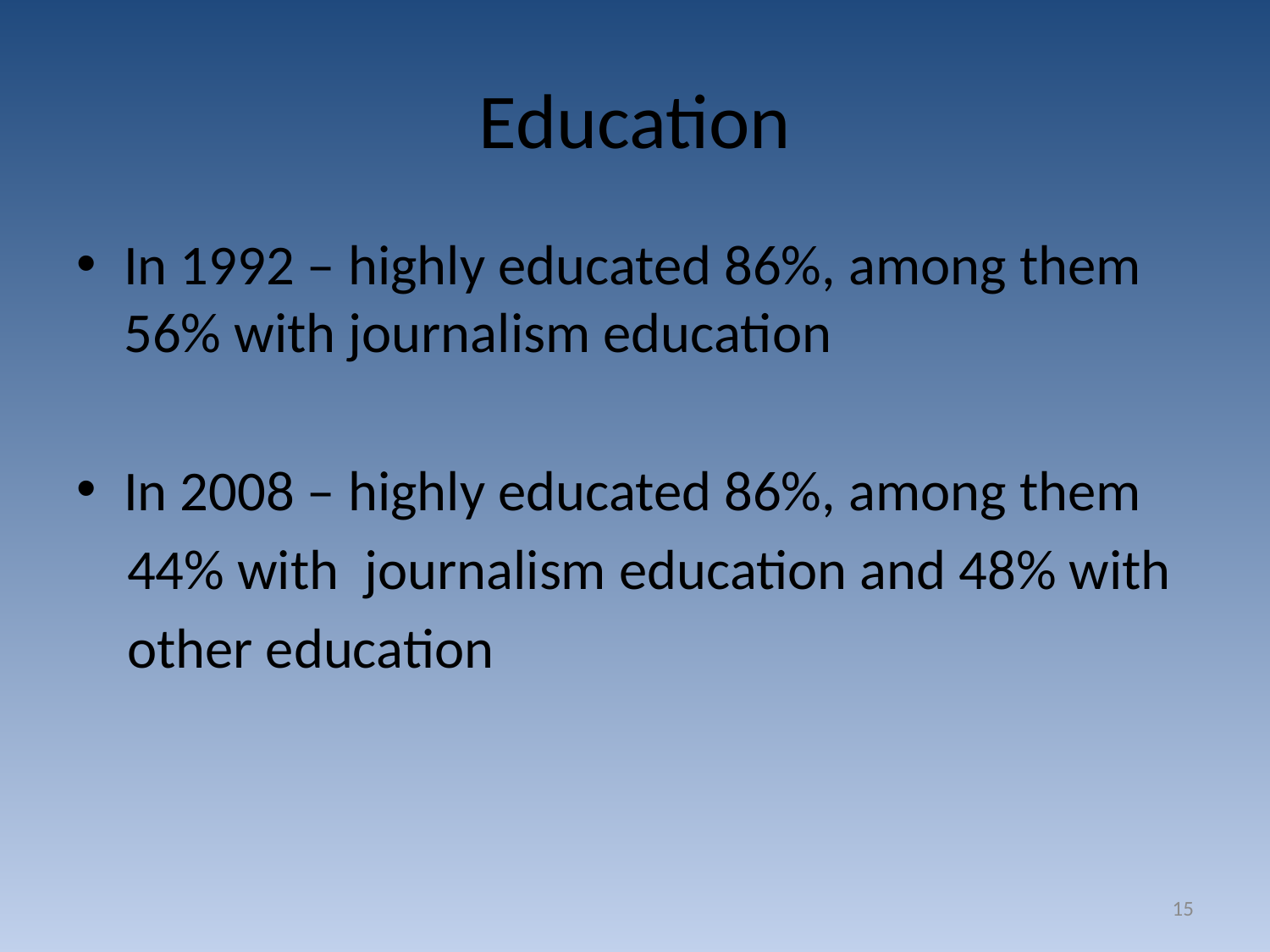

# Education
In 1992 – highly educated 86%, among them 56% with journalism education

In 2008 – highly educated 86%, among them
    44% with  journalism education and 48% with
    other education
15